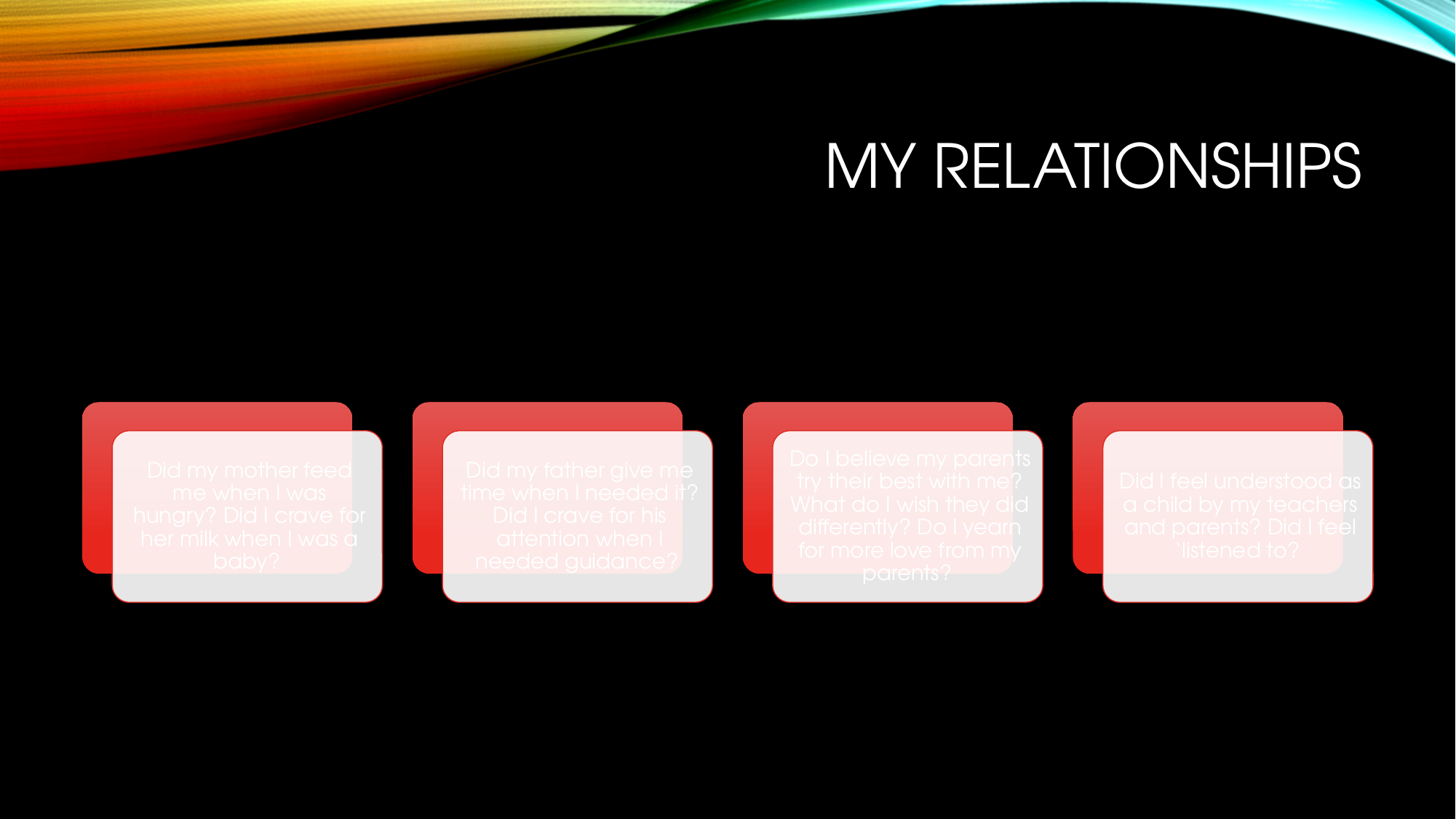

# My Relationships
Did my mother feed me when I was hungry? Did I crave for her milk when I was a baby?
Did my father give me time when I needed it? Did I crave for his attention when I needed guidance?
Do I believe my parents try their best with me? What do I wish they did differently? Do I yearn for more love from my parents?
Did I feel understood as a child by my teachers and parents? Did I feel ‘listened to?